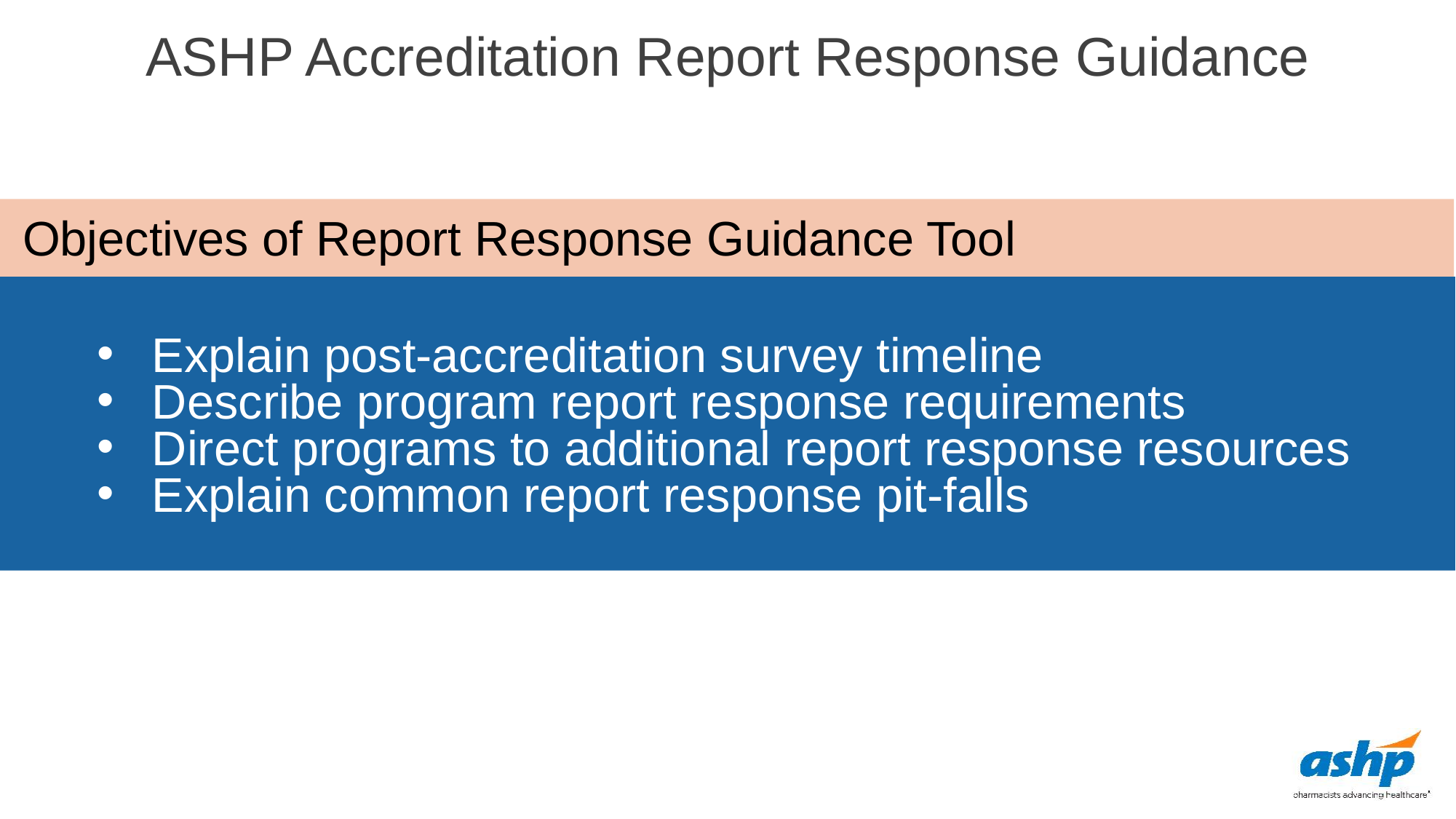

ASHP Accreditation Report Response Guidance
Objectives of Report Response Guidance Tool
Explain post-accreditation survey timeline
Describe program report response requirements
Direct programs to additional report response resources
Explain common report response pit-falls